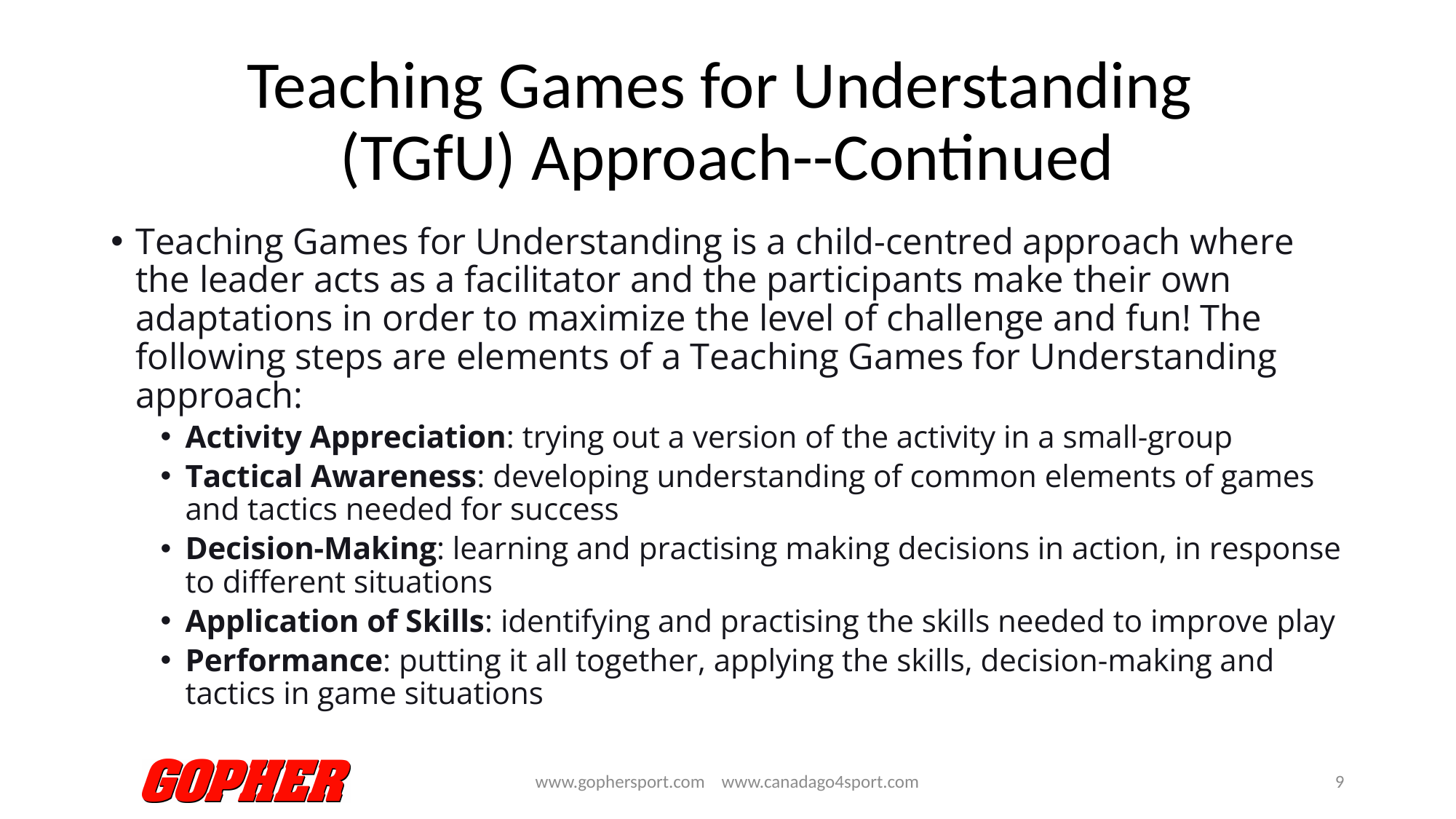

# Teaching Games for Understanding (TGfU) Approach--Continued
Teaching Games for Understanding is a child-centred approach where the leader acts as a facilitator and the participants make their own adaptations in order to maximize the level of challenge and fun! The following steps are elements of a Teaching Games for Understanding approach:
Activity Appreciation: trying out a version of the activity in a small-group
Tactical Awareness: developing understanding of common elements of games and tactics needed for success
Decision-Making: learning and practising making decisions in action, in response to different situations
Application of Skills: identifying and practising the skills needed to improve play
Performance: putting it all together, applying the skills, decision-making and tactics in game situations

www.gophersport.com    www.canadago4sport.com
9